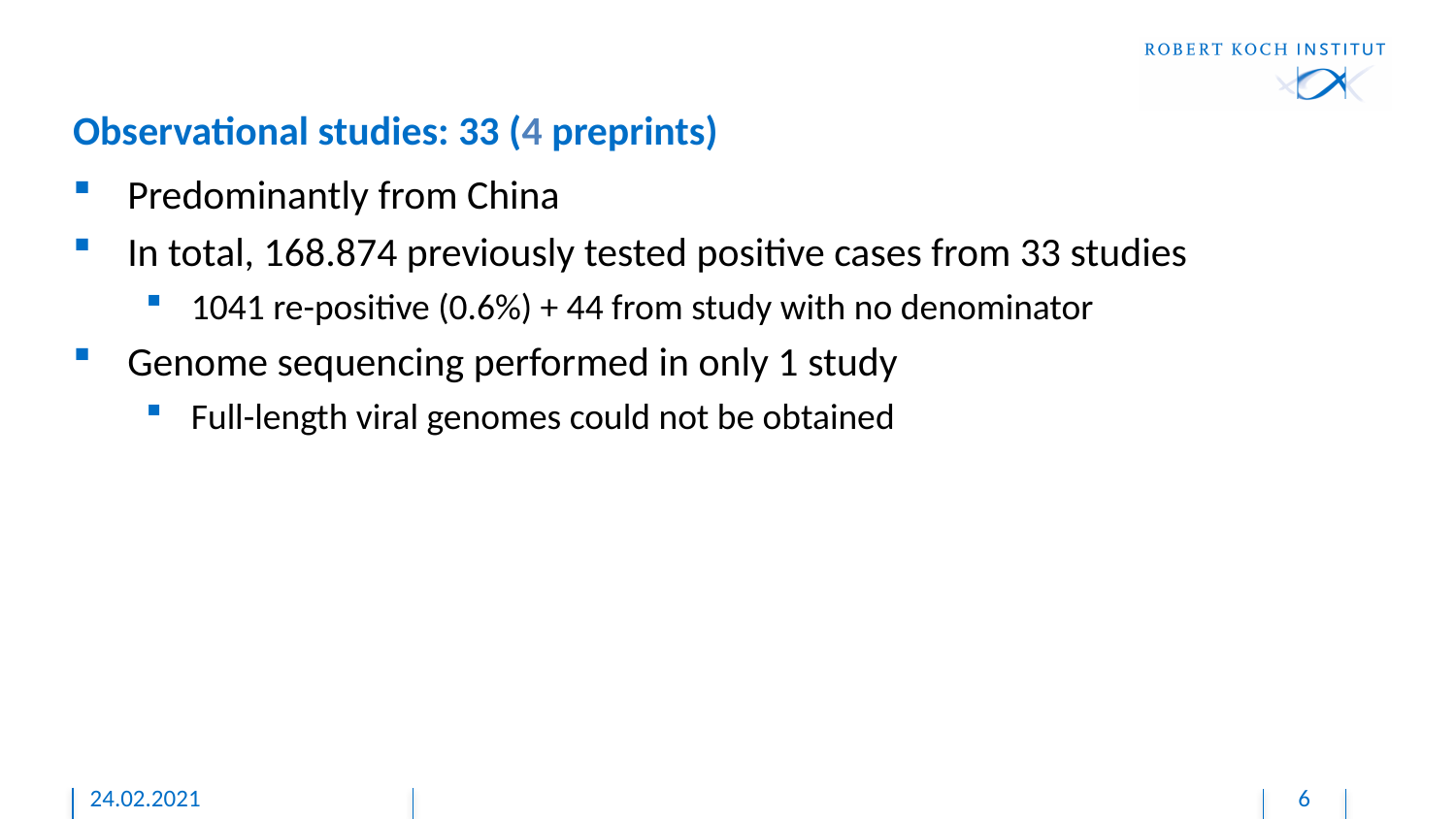

# Observational studies: 33 (4 preprints)
Predominantly from China
In total, 168.874 previously tested positive cases from 33 studies
1041 re-positive (0.6%) + 44 from study with no denominator
Genome sequencing performed in only 1 study
Full-length viral genomes could not be obtained
24.02.2021
6